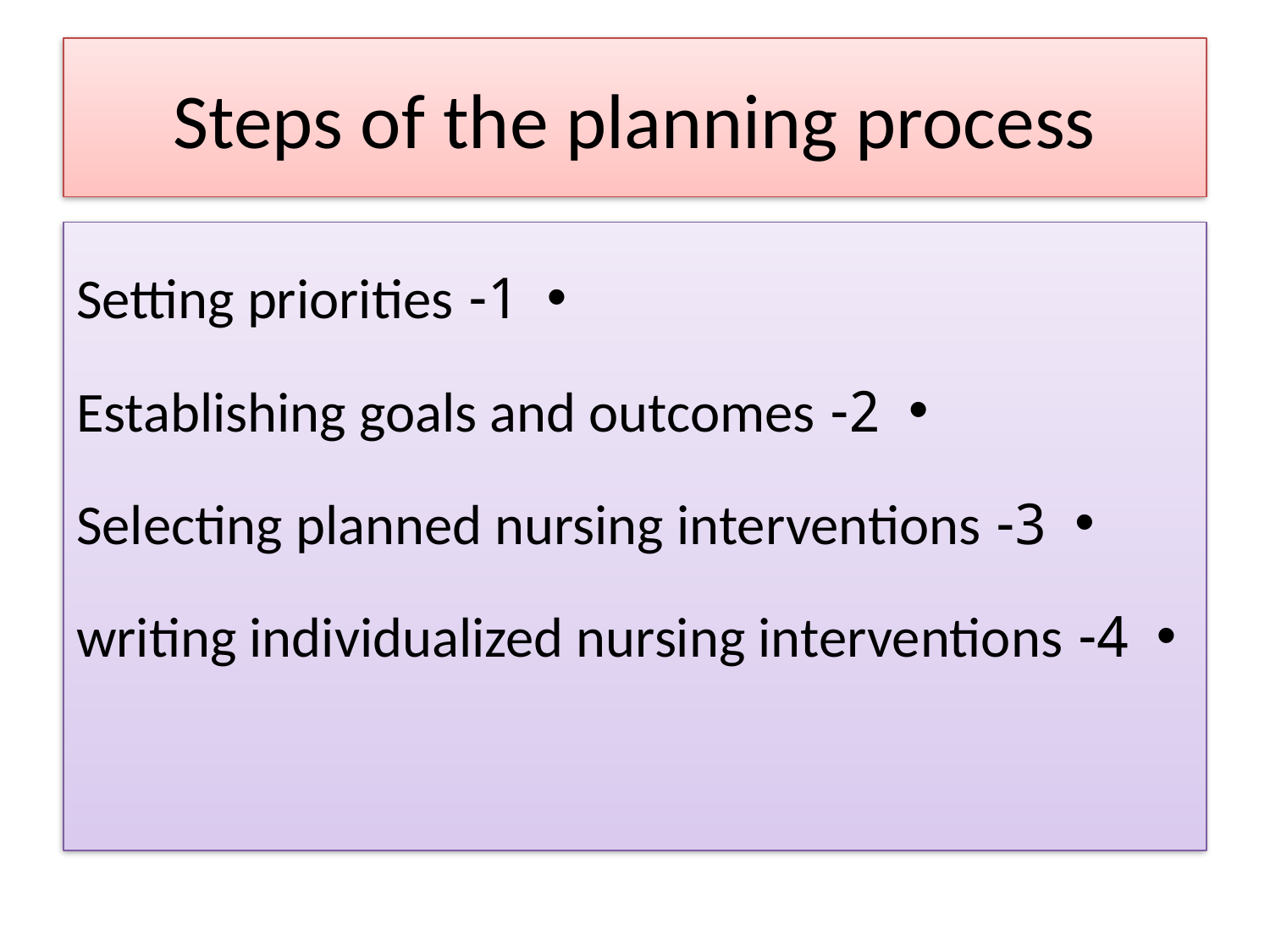

# Steps of the planning process
1- Setting priorities
2- Establishing goals and outcomes
3- Selecting planned nursing interventions
4- writing individualized nursing interventions